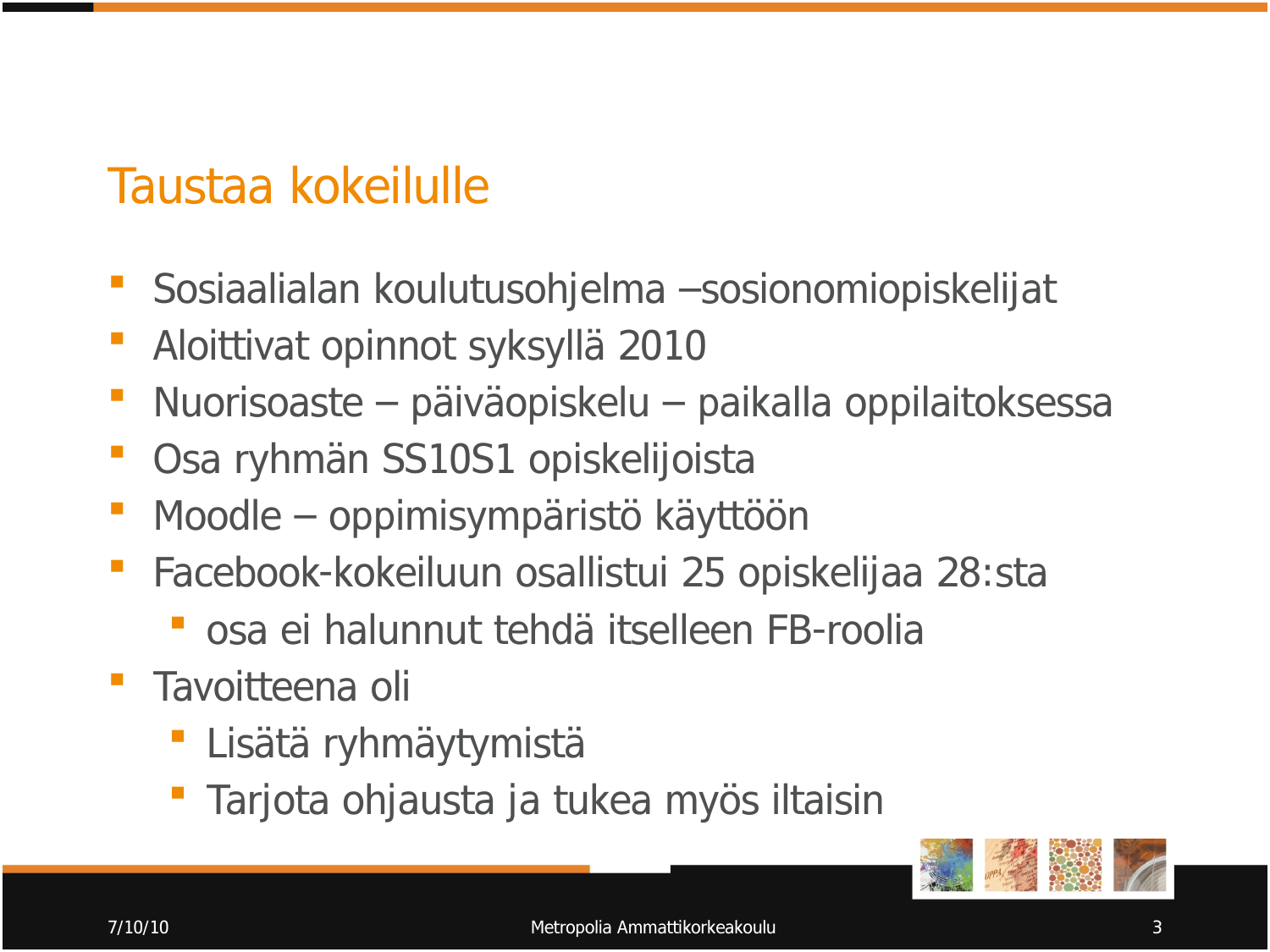

# Taustaa kokeilulle
Sosiaalialan koulutusohjelma –sosionomiopiskelijat
Aloittivat opinnot syksyllä 2010
Nuorisoaste – päiväopiskelu – paikalla oppilaitoksessa
Osa ryhmän SS10S1 opiskelijoista
Moodle – oppimisympäristö käyttöön
Facebook-kokeiluun osallistui 25 opiskelijaa 28:sta
osa ei halunnut tehdä itselleen FB-roolia
Tavoitteena oli
Lisätä ryhmäytymistä
Tarjota ohjausta ja tukea myös iltaisin

7/10/10
Metropolia Ammattikorkeakoulu
3